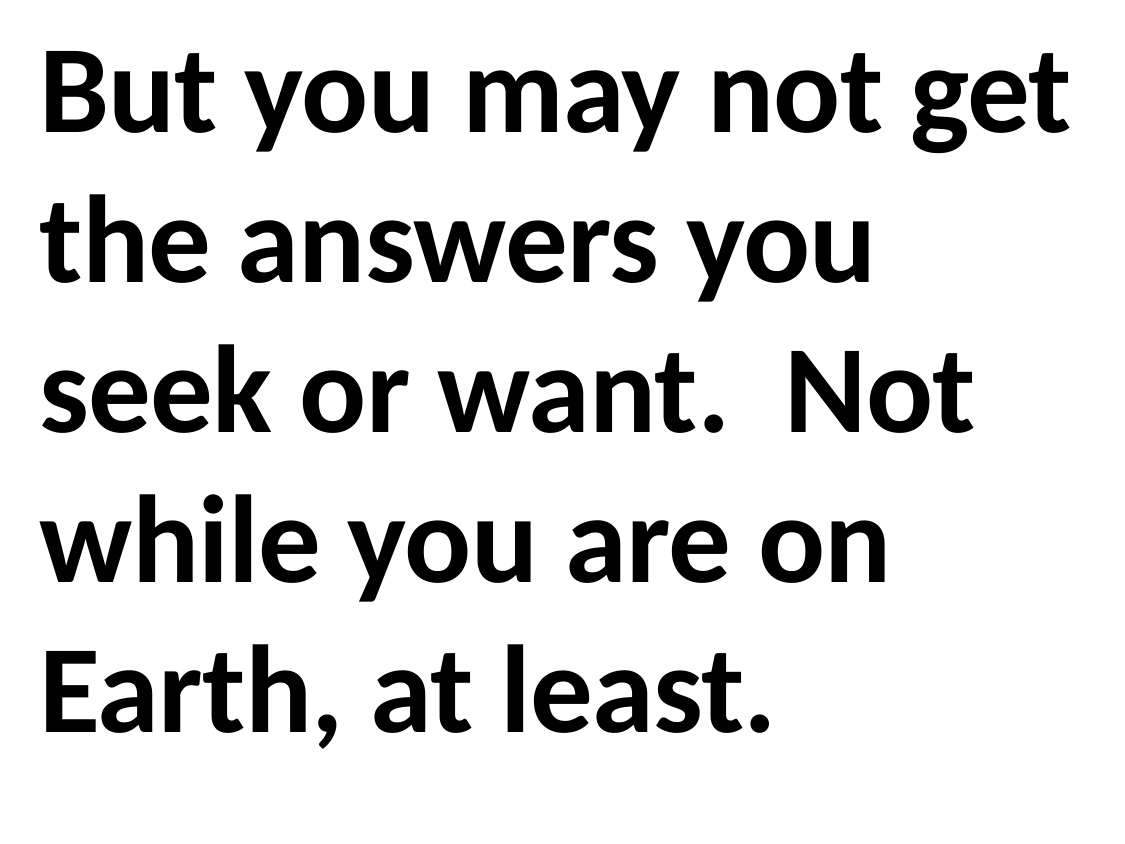

But you may not get the answers you seek or want.  Not while you are on Earth, at least.